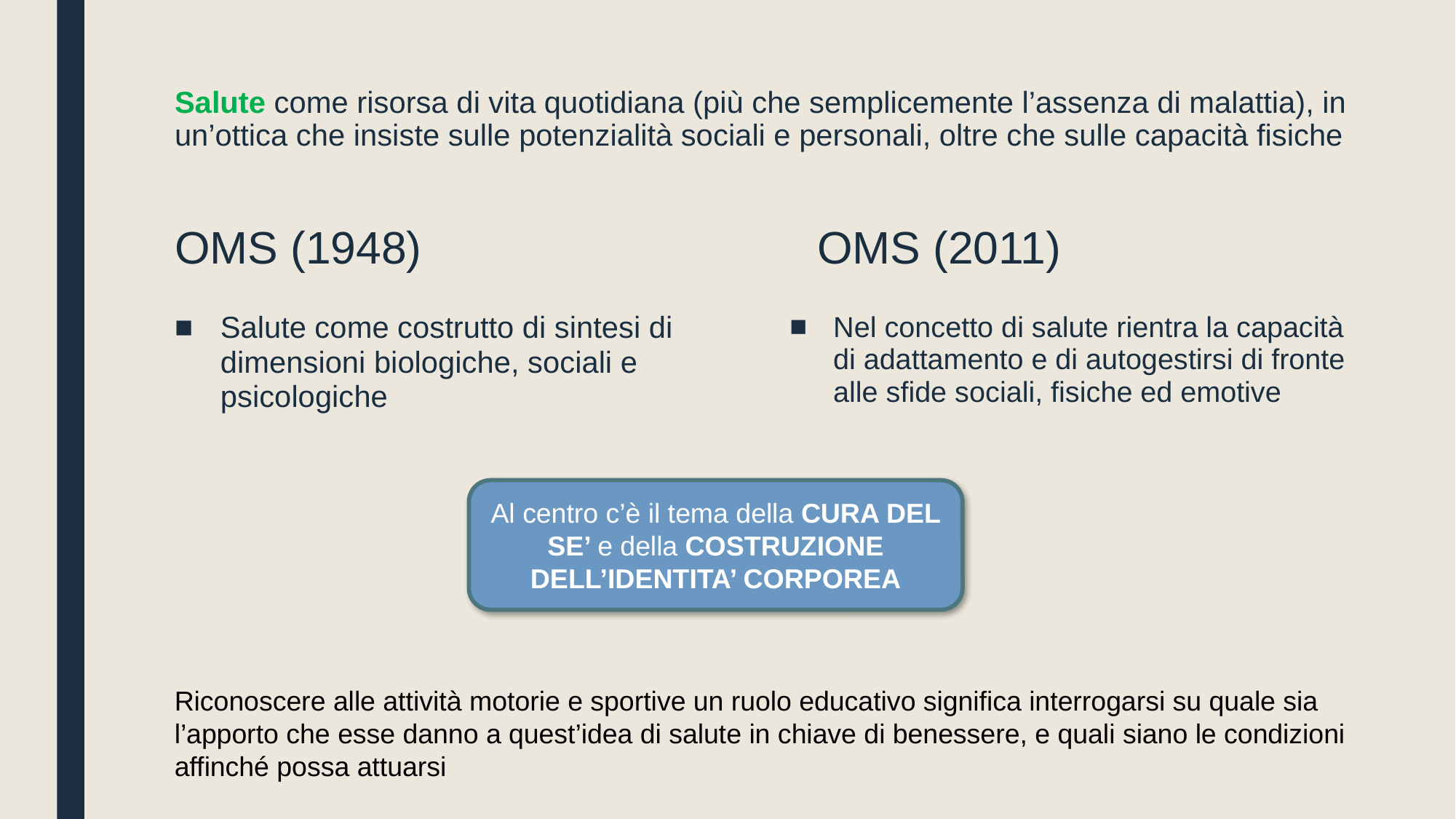

# Salute come risorsa di vita quotidiana (più che semplicemente l’assenza di malattia), in un’ottica che insiste sulle potenzialità sociali e personali, oltre che sulle capacità fisiche
OMS (1948)
OMS (2011)
Salute come costrutto di sintesi di dimensioni biologiche, sociali e psicologiche
Nel concetto di salute rientra la capacità di adattamento e di autogestirsi di fronte alle sfide sociali, fisiche ed emotive
Al centro c’è il tema della CURA DEL SE’ e della COSTRUZIONE DELL’IDENTITA’ CORPOREA
Riconoscere alle attività motorie e sportive un ruolo educativo significa interrogarsi su quale sia l’apporto che esse danno a quest’idea di salute in chiave di benessere, e quali siano le condizioni affinché possa attuarsi